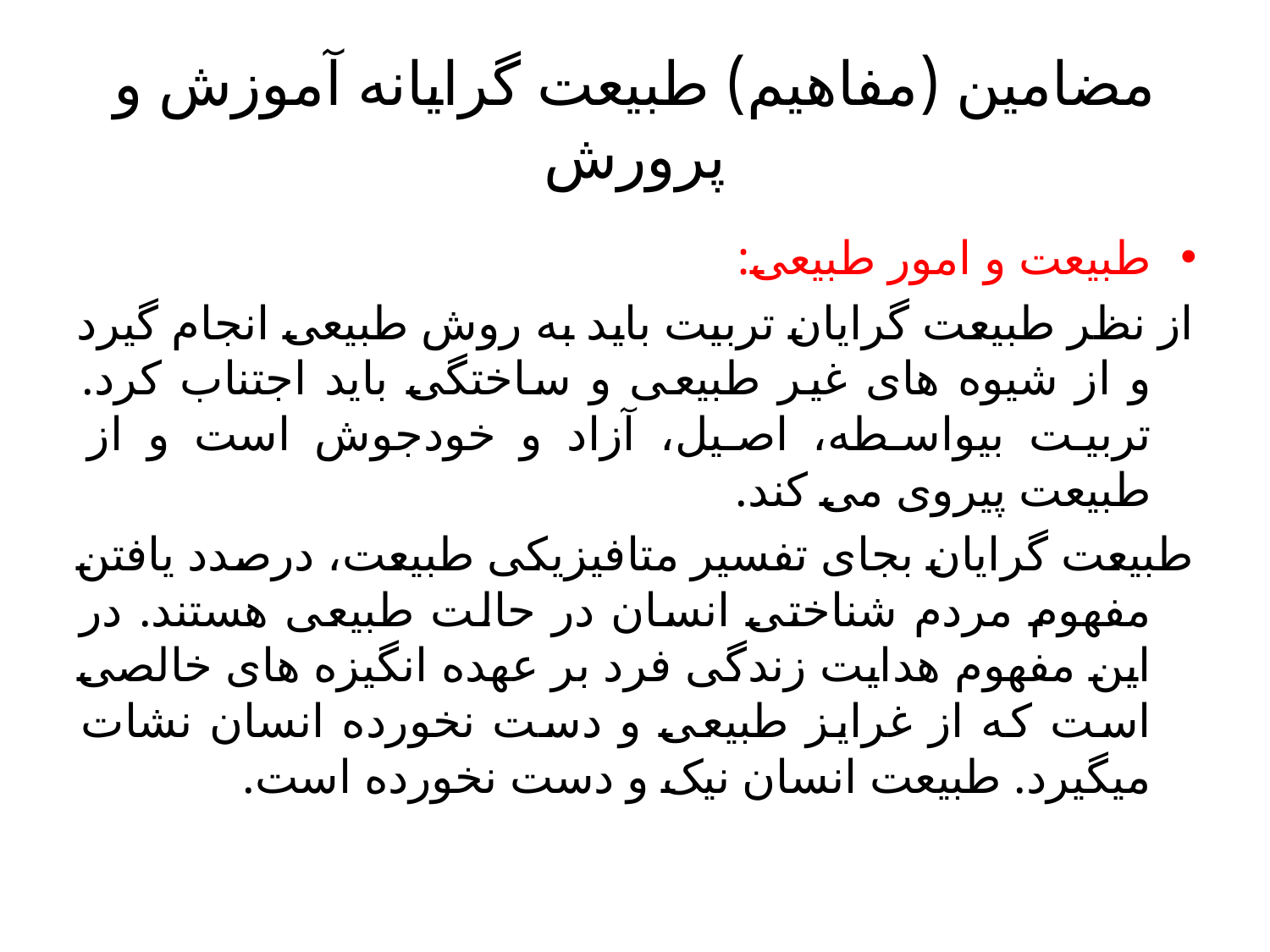

# مضامین (مفاهیم) طبیعت گرایانه آموزش و پرورش
طبیعت و امور طبیعی:
از نظر طبیعت گرایان تربیت باید به روش طبیعی انجام گیرد و از شیوه های غیر طبیعی و ساختگی باید اجتناب کرد. تربیت بیواسطه، اصیل، آزاد و خودجوش است و از طبیعت پیروی می کند.
طبیعت گرایان بجای تفسیر متافیزیکی طبیعت، درصدد یافتن مفهوم مردم شناختی انسان در حالت طبیعی هستند. در این مفهوم هدایت زندگی فرد بر عهده انگیزه های خالصی است که از غرایز طبیعی و دست نخورده انسان نشات میگیرد. طبیعت انسان نیک و دست نخورده است.